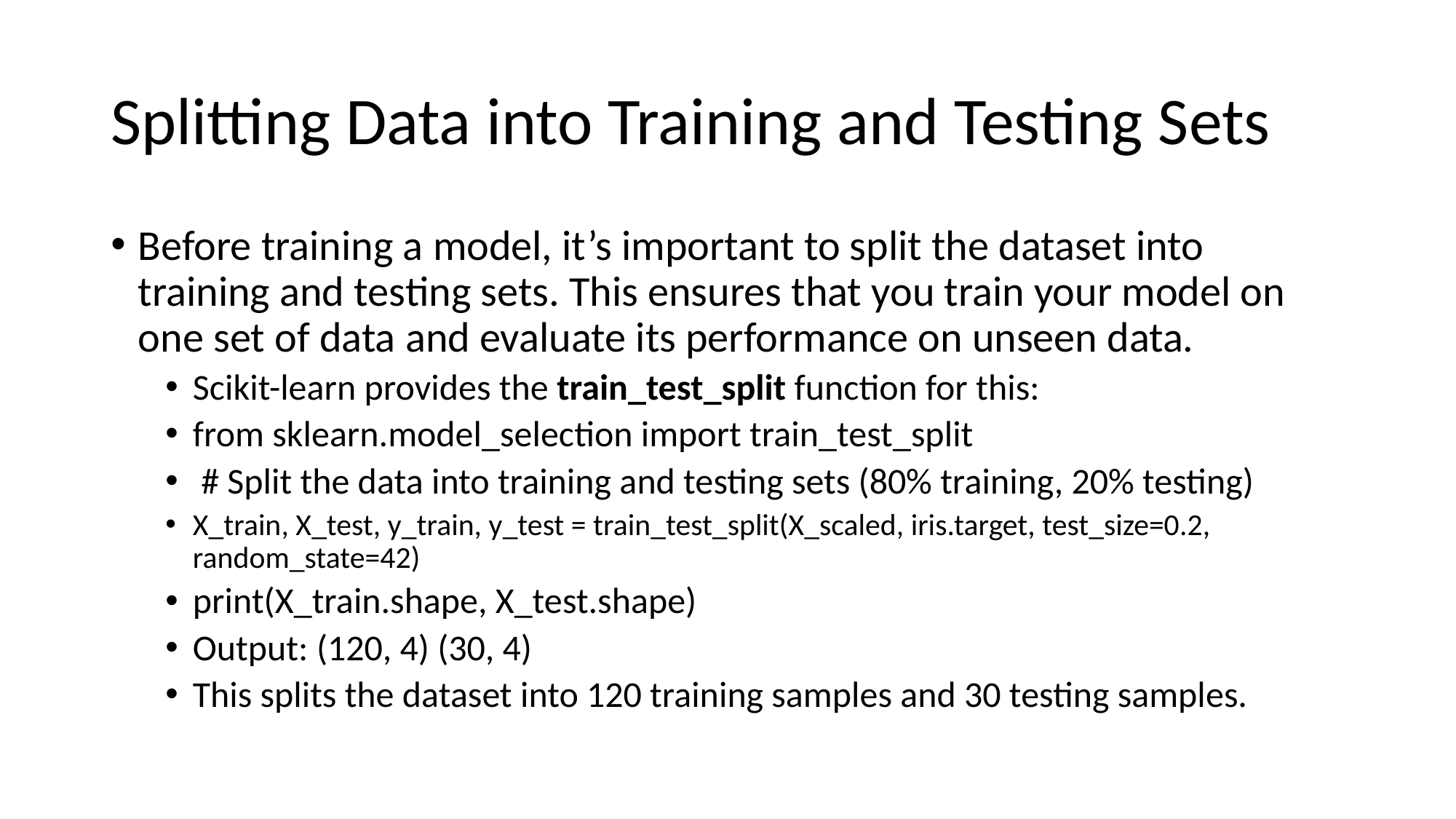

# Splitting Data into Training and Testing Sets
Before training a model, it’s important to split the dataset into training and testing sets. This ensures that you train your model on one set of data and evaluate its performance on unseen data.
Scikit-learn provides the train_test_split function for this:
from sklearn.model_selection import train_test_split
 # Split the data into training and testing sets (80% training, 20% testing)
X_train, X_test, y_train, y_test = train_test_split(X_scaled, iris.target, test_size=0.2, random_state=42)
print(X_train.shape, X_test.shape)
Output: (120, 4) (30, 4)
This splits the dataset into 120 training samples and 30 testing samples.